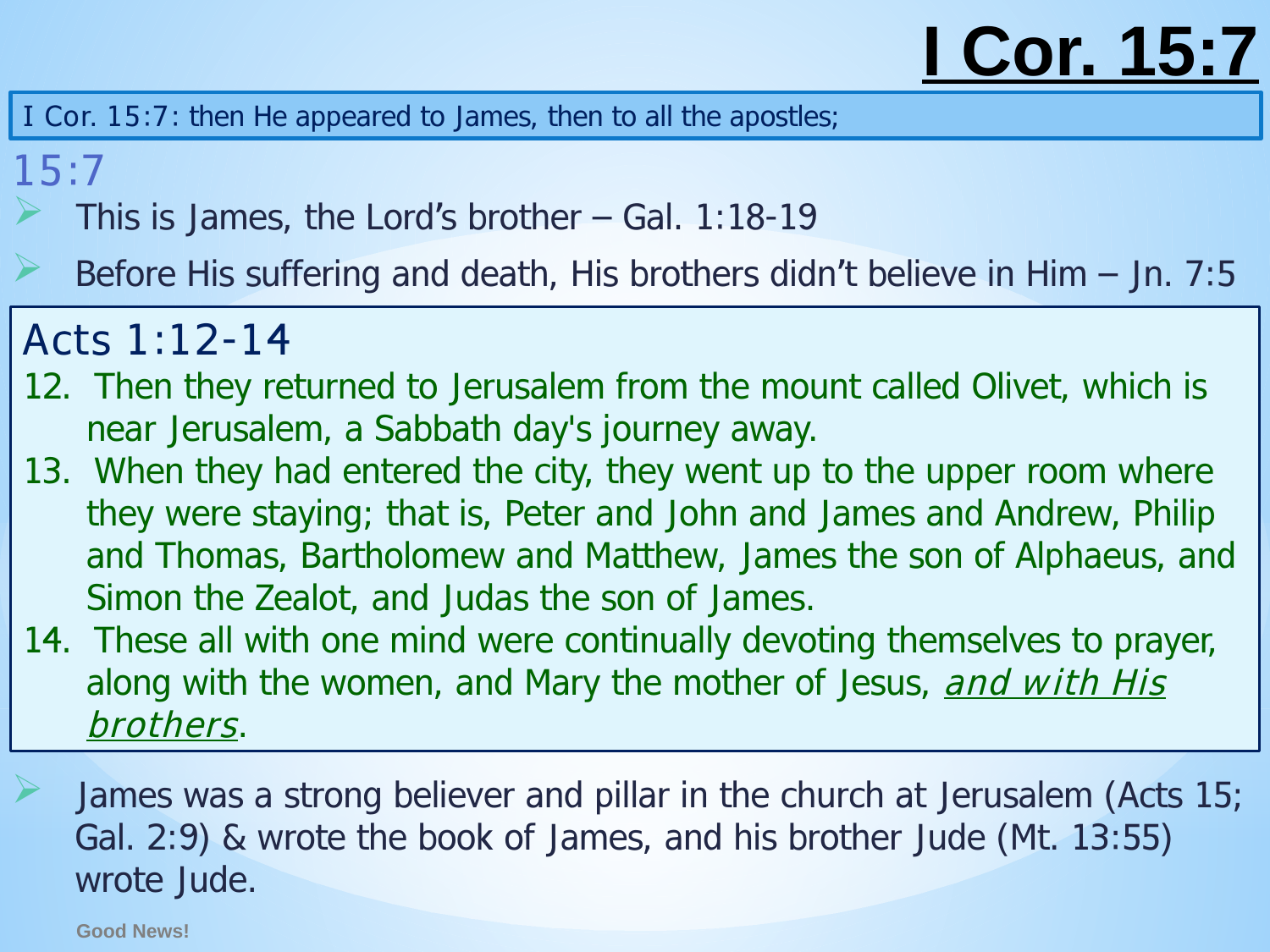

# I Cor. 15:7
I Cor. 15:7: then He appeared to James, then to all the apostles;
15:7
This is James, the Lord’s brother – Gal. 1:18-19
Before His suffering and death, His brothers didn’t believe in Him – Jn. 7:5
Acts 1:12-14
12.  Then they returned to Jerusalem from the mount called Olivet, which is near Jerusalem, a Sabbath day's journey away.
13.  When they had entered the city, they went up to the upper room where they were staying; that is, Peter and John and James and Andrew, Philip and Thomas, Bartholomew and Matthew, James the son of Alphaeus, and Simon the Zealot, and Judas the son of James.
14.  These all with one mind were continually devoting themselves to prayer, along with the women, and Mary the mother of Jesus, and with His brothers.
James was a strong believer and pillar in the church at Jerusalem (Acts 15; Gal. 2:9) & wrote the book of James, and his brother Jude (Mt. 13:55) wrote Jude.
Good News!